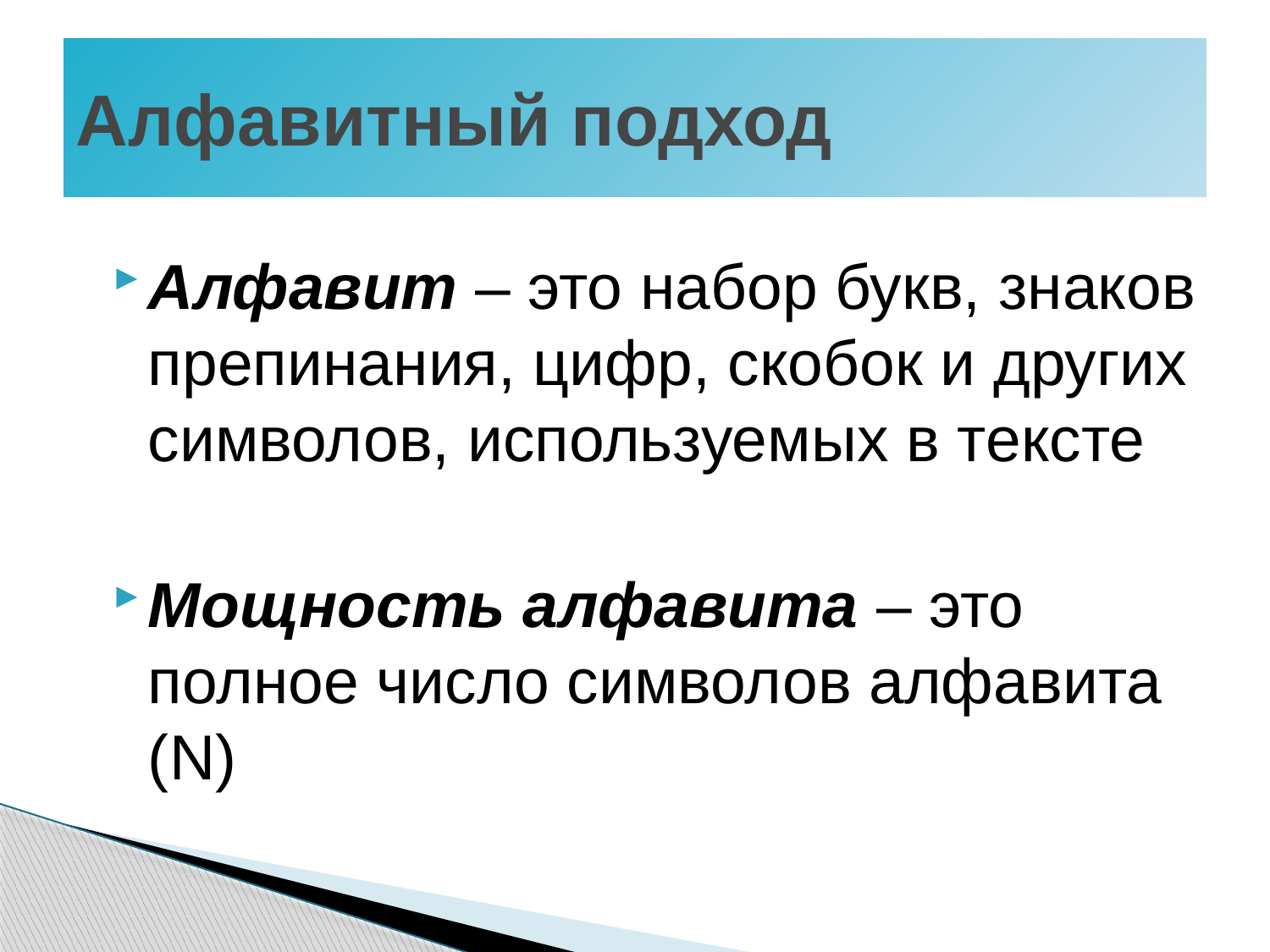

# Алфавитный подход

Алфавит – это набор букв, знаков препинания, цифр, скобок и других символов, используемых в тексте

Мощность алфавита – это полное число символов алфавита (N)